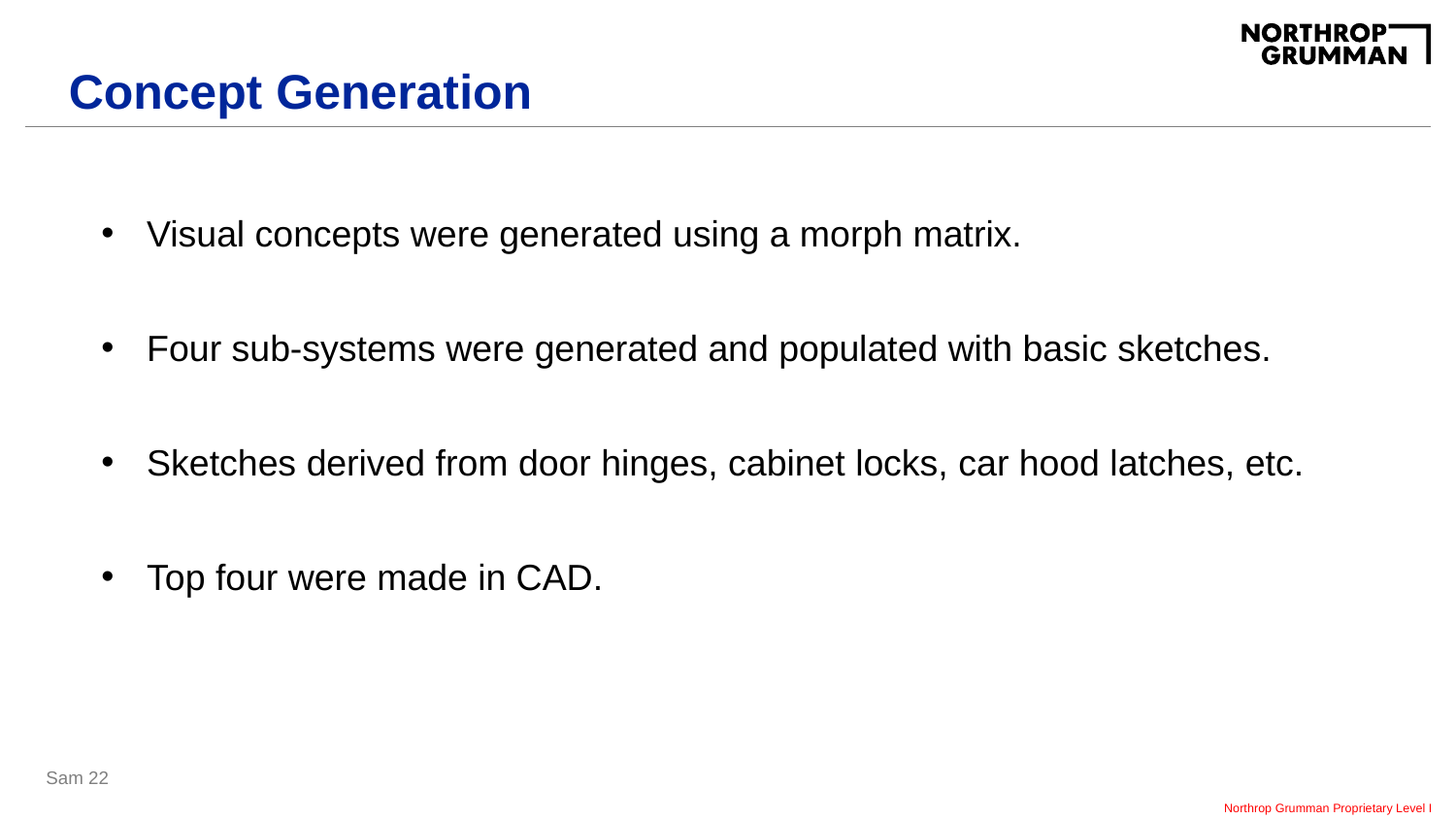

# Concept Generation
Visual concepts were generated using a morph matrix.
Four sub-systems were generated and populated with basic sketches.
Sketches derived from door hinges, cabinet locks, car hood latches, etc.
Top four were made in CAD.
Sam 22
Northrop Grumman Proprietary Level I